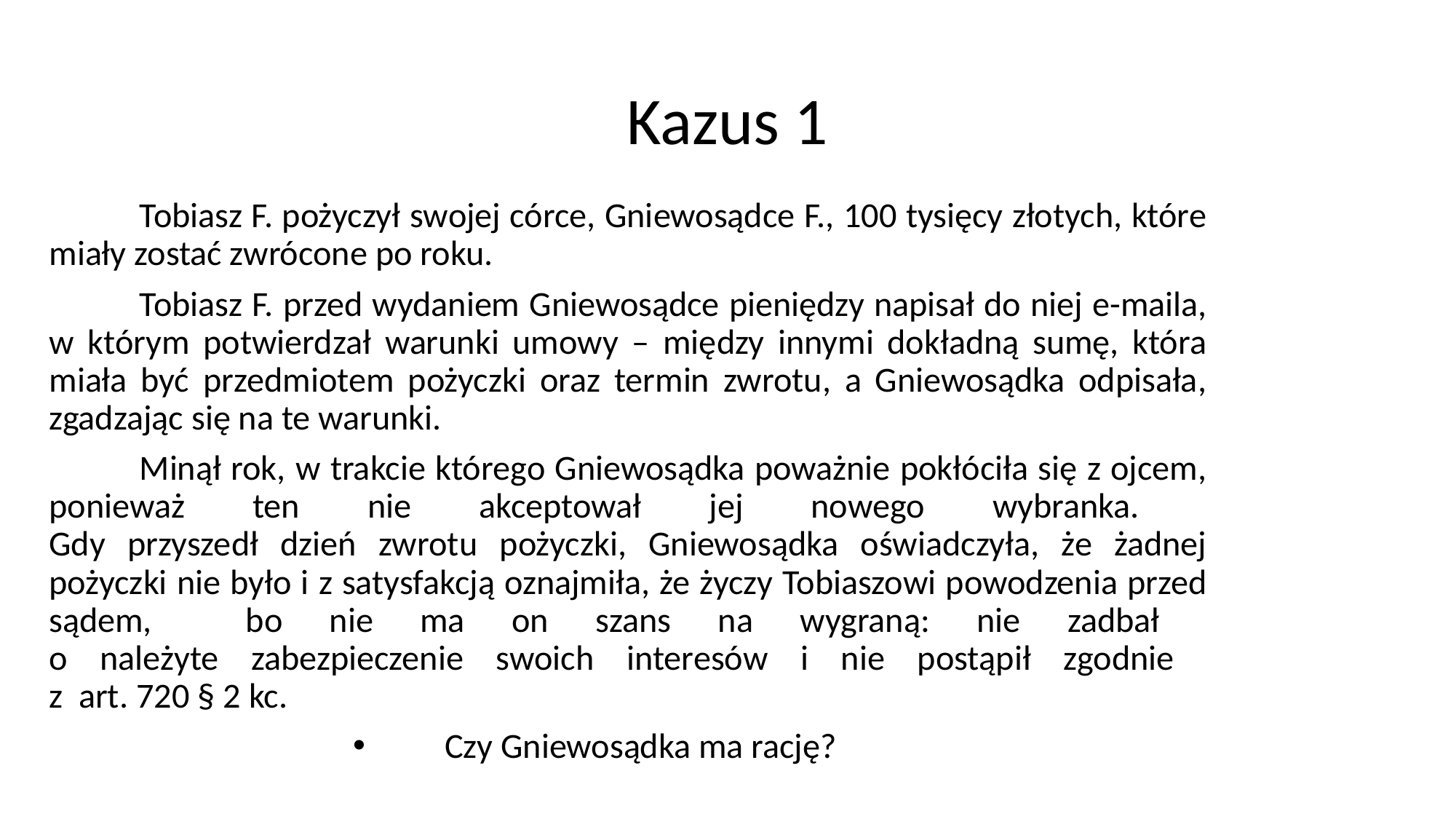

# Kazus 1
	Tobiasz F. pożyczył swojej córce, Gniewosądce F., 100 tysięcy złotych, które miały zostać zwrócone po roku.
	Tobiasz F. przed wydaniem Gniewosądce pieniędzy napisał do niej e-maila, w którym potwierdzał warunki umowy – między innymi dokładną sumę, która miała być przedmiotem pożyczki oraz termin zwrotu, a Gniewosądka odpisała, zgadzając się na te warunki.
	Minął rok, w trakcie którego Gniewosądka poważnie pokłóciła się z ojcem, ponieważ ten nie akceptował jej nowego wybranka.
Gdy przyszedł dzień zwrotu pożyczki, Gniewosądka oświadczyła, że żadnej pożyczki nie było i z satysfakcją oznajmiła, że życzy Tobiaszowi powodzenia przed sądem,  bo nie ma on szans na wygraną: nie zadbał
o należyte zabezpieczenie swoich interesów i nie postąpił zgodnie
z  art. 720 § 2 kc.
Czy Gniewosądka ma rację?